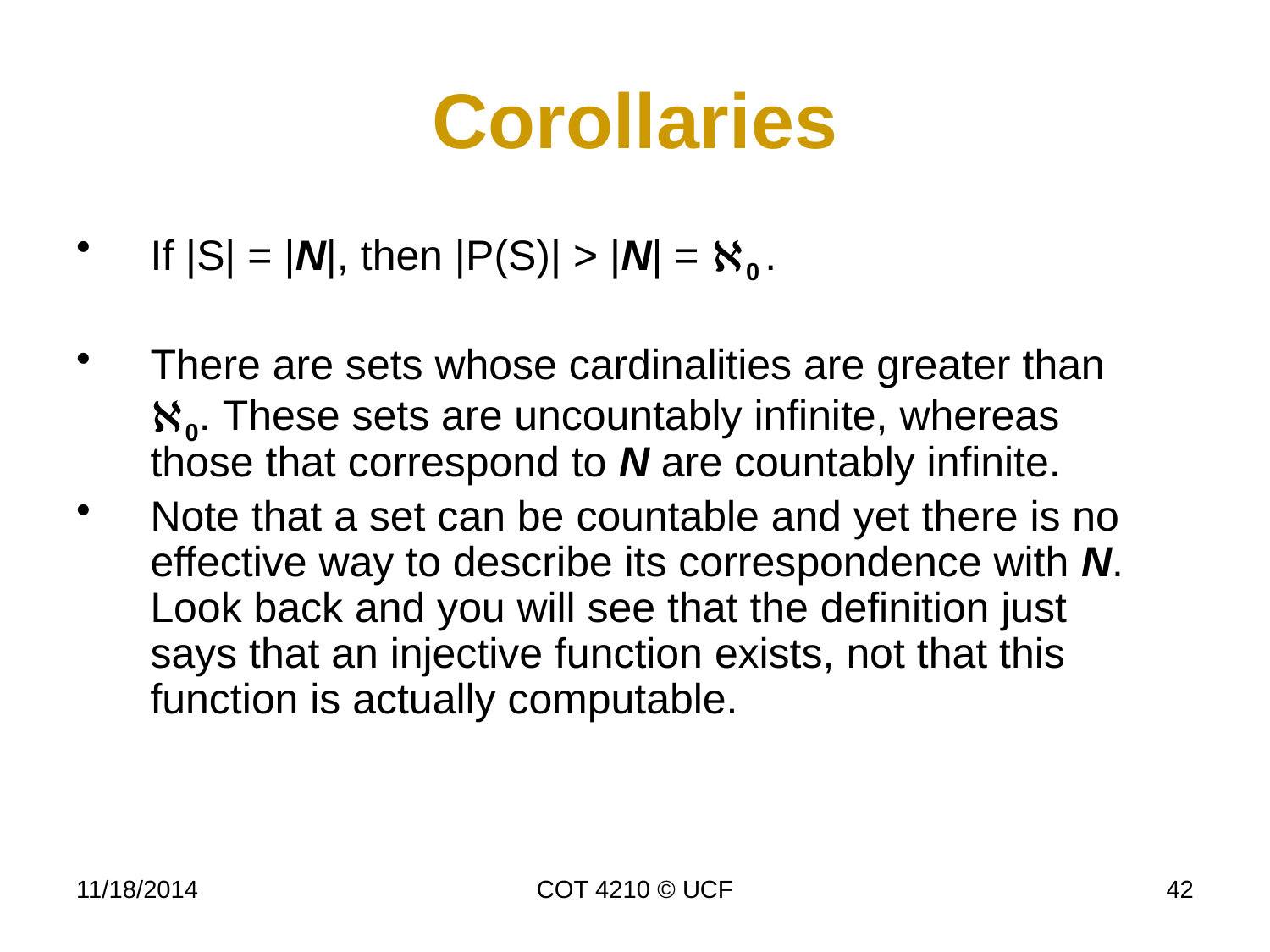

# Corollaries
If |S| = |N|, then |P(S)| > |N| = ℵ0 .

There are sets whose cardinalities are greater than ℵ0. These sets are uncountably infinite, whereas those that correspond to N are countably infinite.
Note that a set can be countable and yet there is no effective way to describe its correspondence with N. Look back and you will see that the definition just says that an injective function exists, not that this function is actually computable.
11/18/2014
COT 4210 © UCF
42